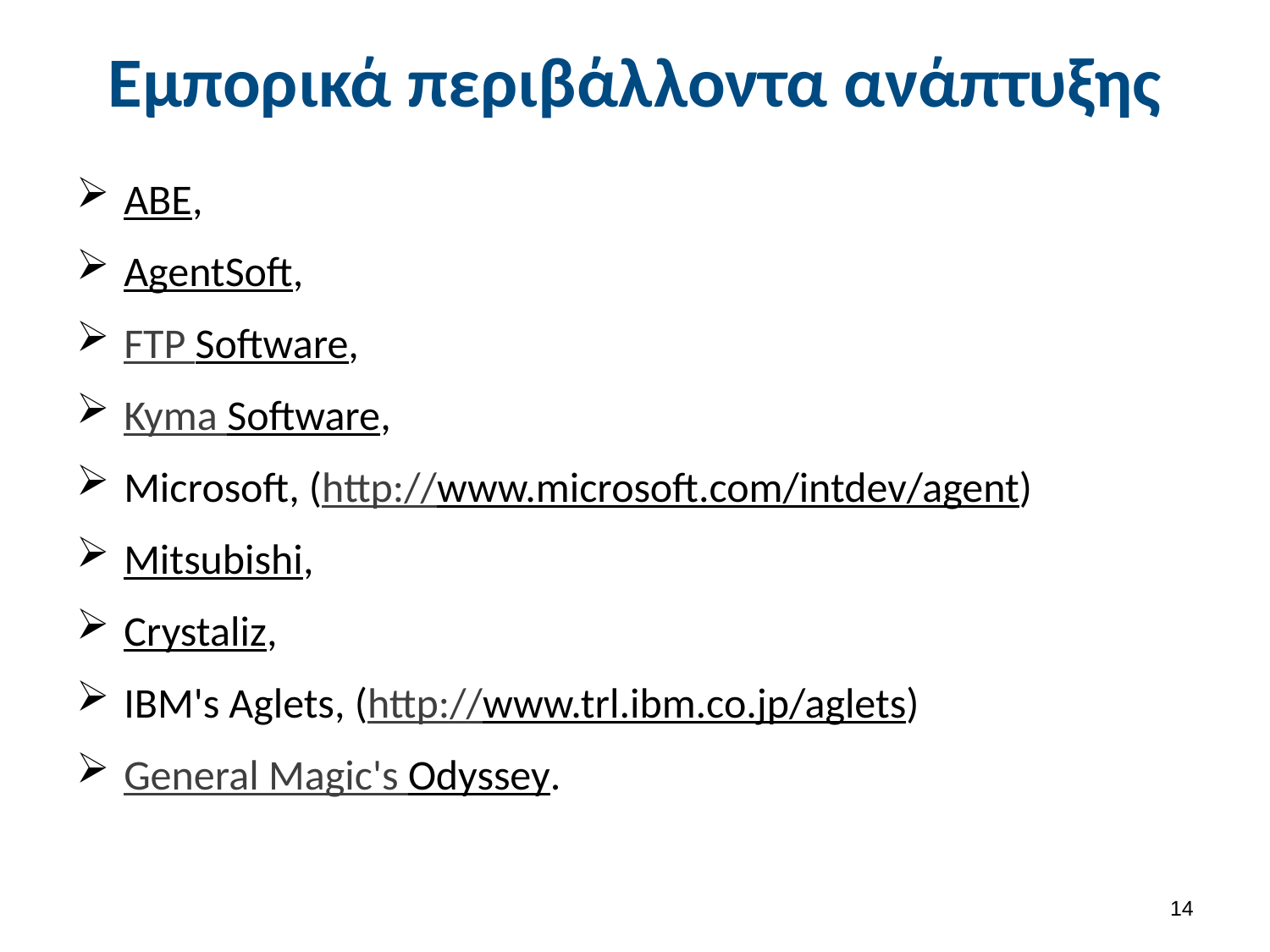

# Εμπορικά περιβάλλοντα ανάπτυξης
ABE,
AgentSoft,
FTP Software,
Kyma Software,
Microsoft, (http://www.microsoft.com/intdev/agent)
Mitsubishi,
Crystaliz,
IBM's Aglets, (http://www.trl.ibm.co.jp/aglets)
General Magic's Odyssey.
14